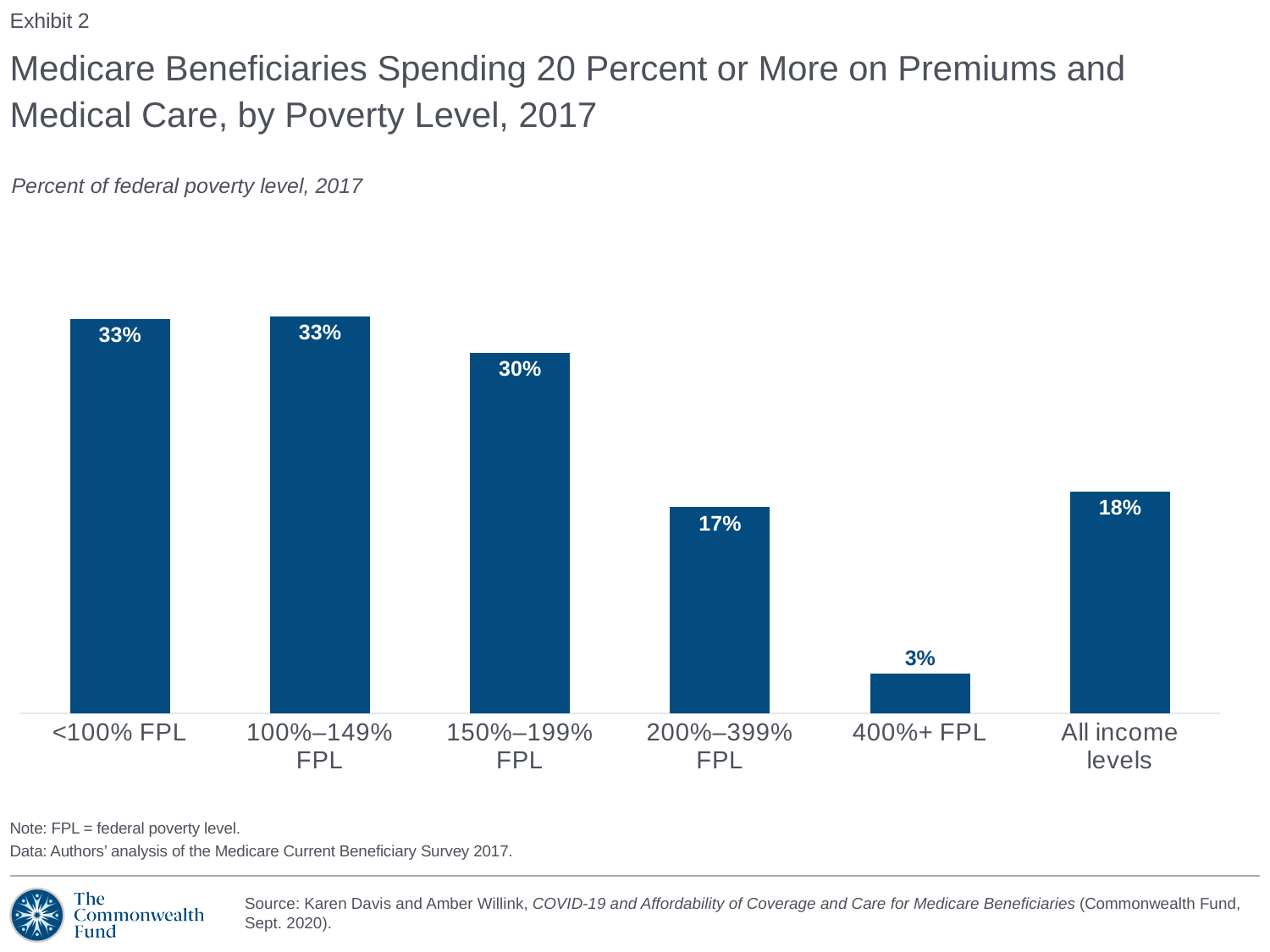

Exhibit 2
# Medicare Beneficiaries Spending 20 Percent or More on Premiums and Medical Care, by Poverty Level, 2017
Percent of federal poverty level, 2017

### Chart

| Category | Medicare beneficiaries spending 20 percent or more on premiums and care |
|---|---|
| <100% FPL | 0.326 |
| 100%–149% FPL | 0.3278 |
| 150%–199% FPL | 0.2977 |
| 200%–399% FPL | 0.1703 |
| 400%+ FPL | 0.0328 |
| All income levels | 0.1832 |
Note: FPL = federal poverty level.
Data: Authors’ analysis of the Medicare Current Beneficiary Survey 2017.